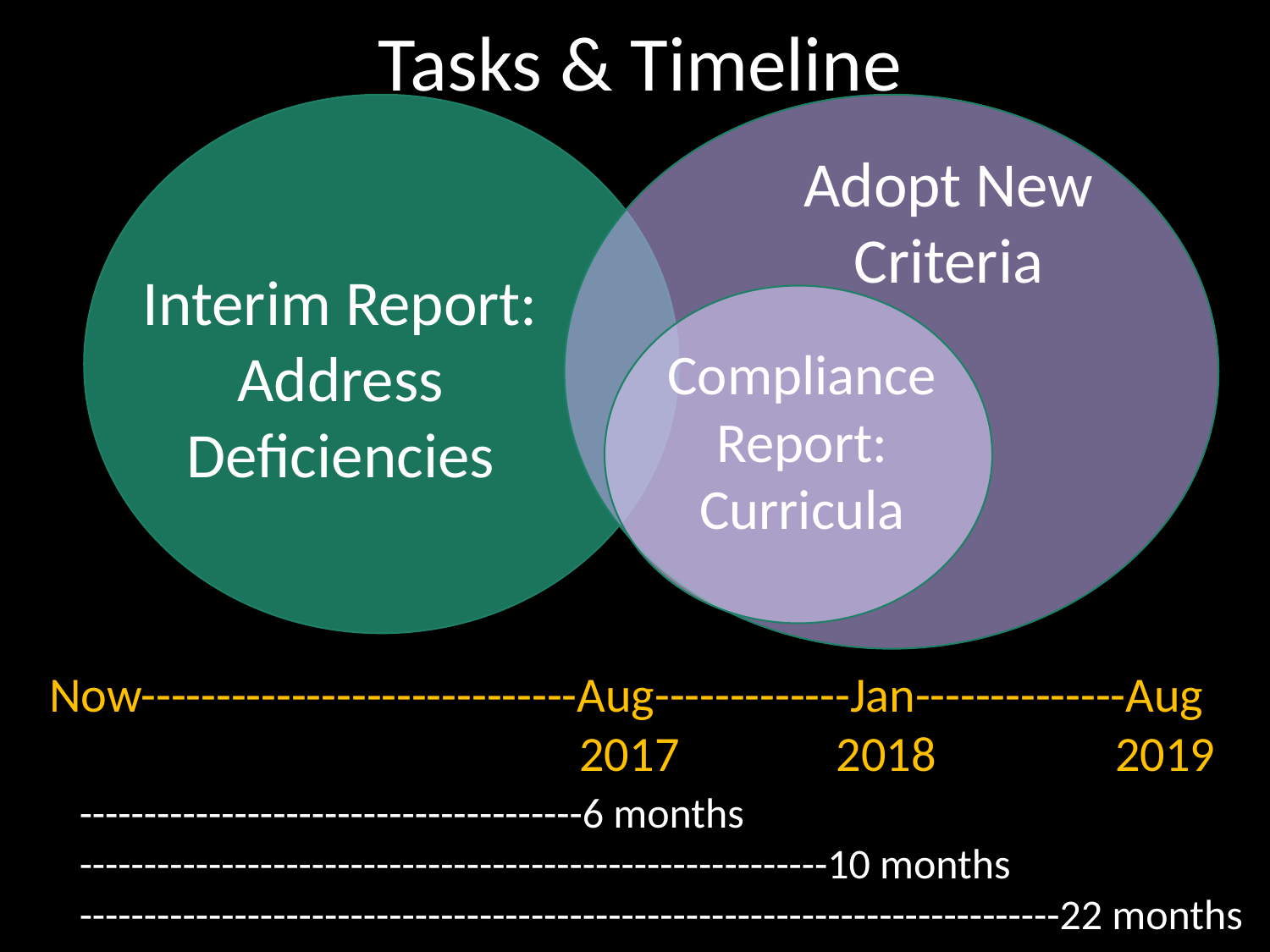

Tasks & Timeline

Adopt New Criteria
Interim Report:
Address
Deficiencies

Compliance Report: Curricula
Now-----------------------------Aug-------------Jan--------------Aug
				  2017              2018                2019
---------------------------------------6 months
----------------------------------------------------------10 months
----------------------------------------------------------------------------22 months